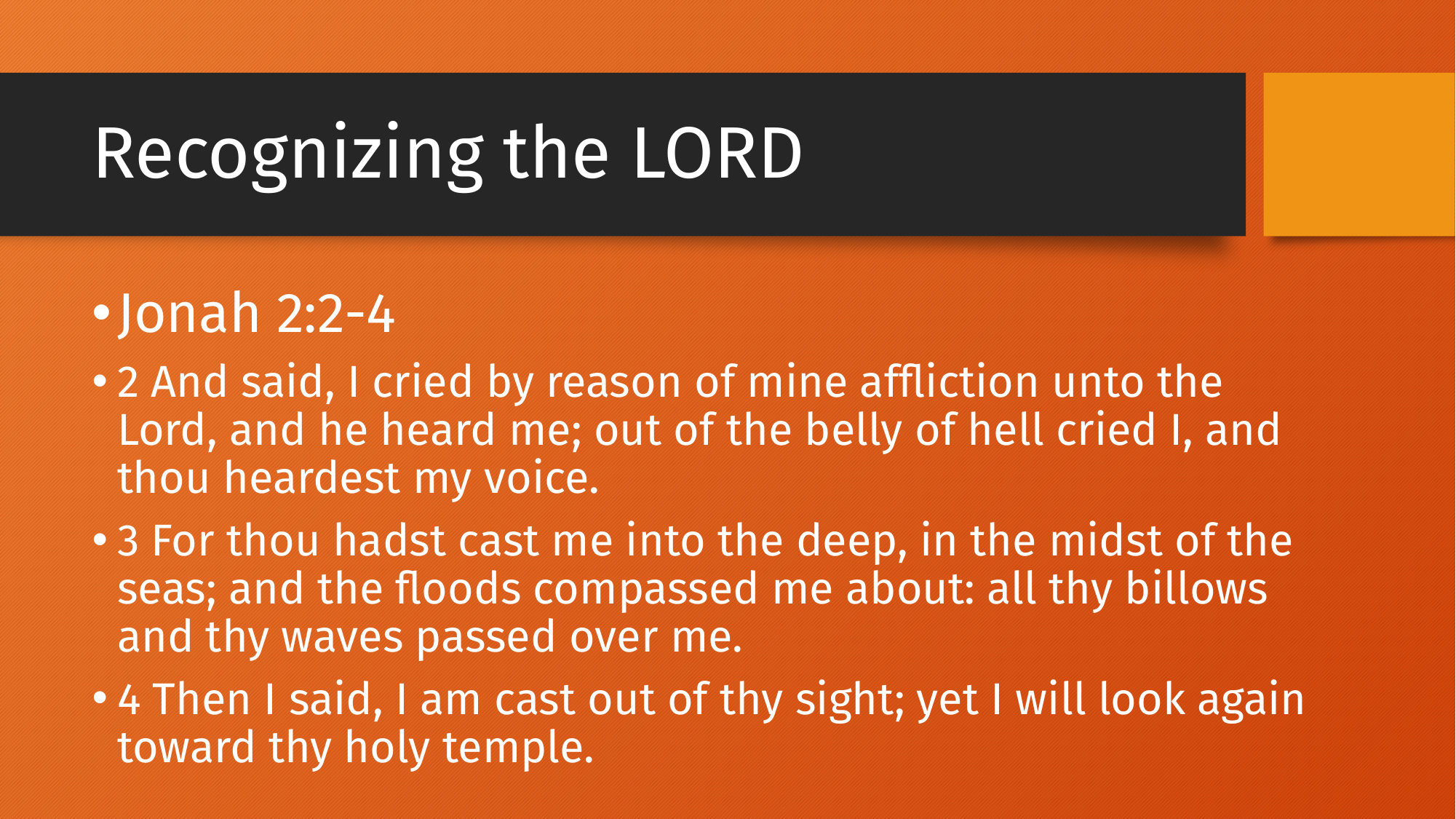

# Recognizing the LORD
Jonah 2:2-4
2 And said, I cried by reason of mine affliction unto the Lord, and he heard me; out of the belly of hell cried I, and thou heardest my voice.
3 For thou hadst cast me into the deep, in the midst of the seas; and the floods compassed me about: all thy billows and thy waves passed over me.
4 Then I said, I am cast out of thy sight; yet I will look again toward thy holy temple.